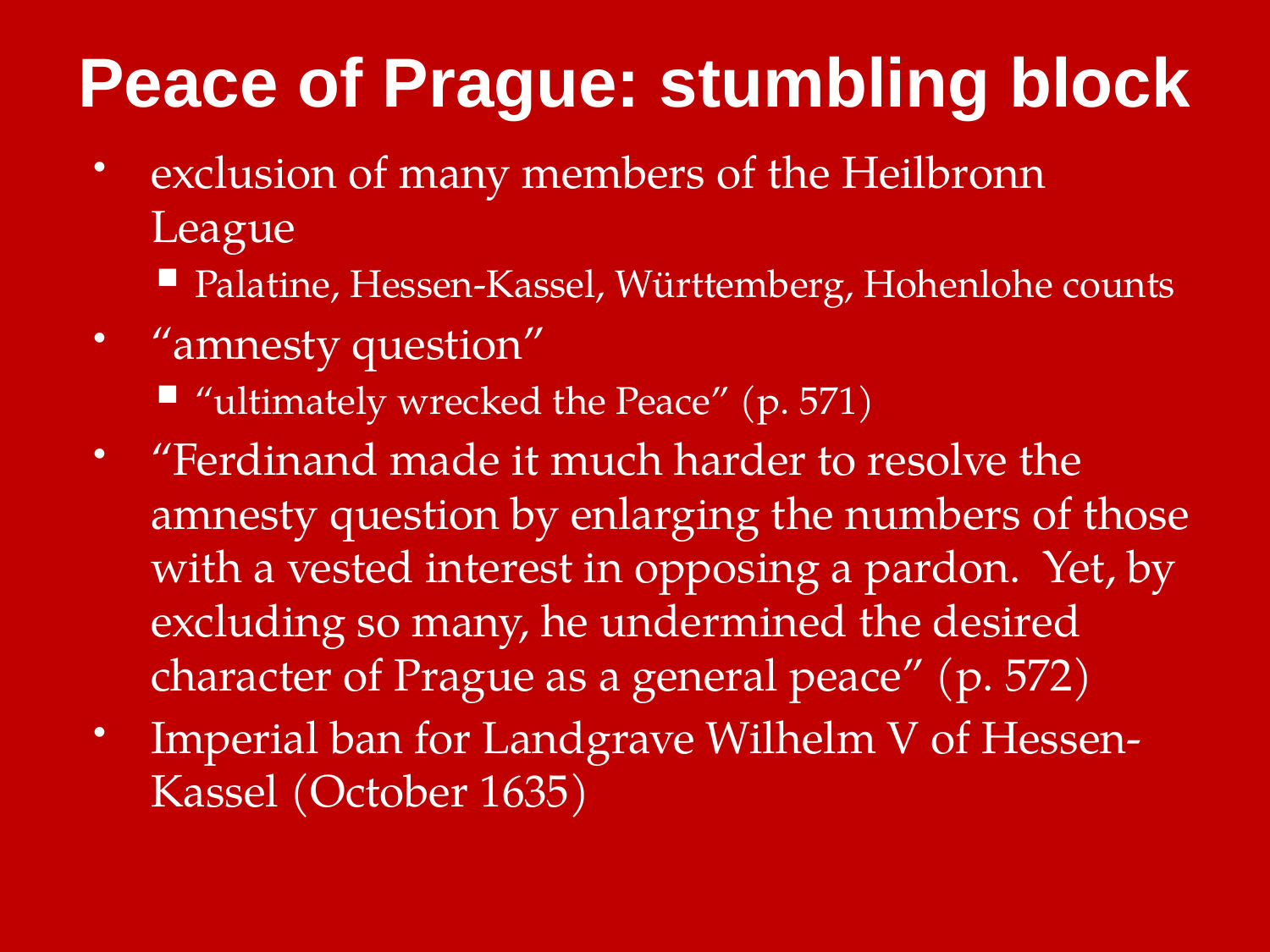

# Peace of Prague: stumbling block
exclusion of many members of the Heilbronn League
Palatine, Hessen-Kassel, Württemberg, Hohenlohe counts
“amnesty question”
“ultimately wrecked the Peace” (p. 571)
“Ferdinand made it much harder to resolve the amnesty question by enlarging the numbers of those with a vested interest in opposing a pardon.  Yet, by excluding so many, he undermined the desired character of Prague as a general peace” (p. 572)
Imperial ban for Landgrave Wilhelm V of Hessen-Kassel (October 1635)